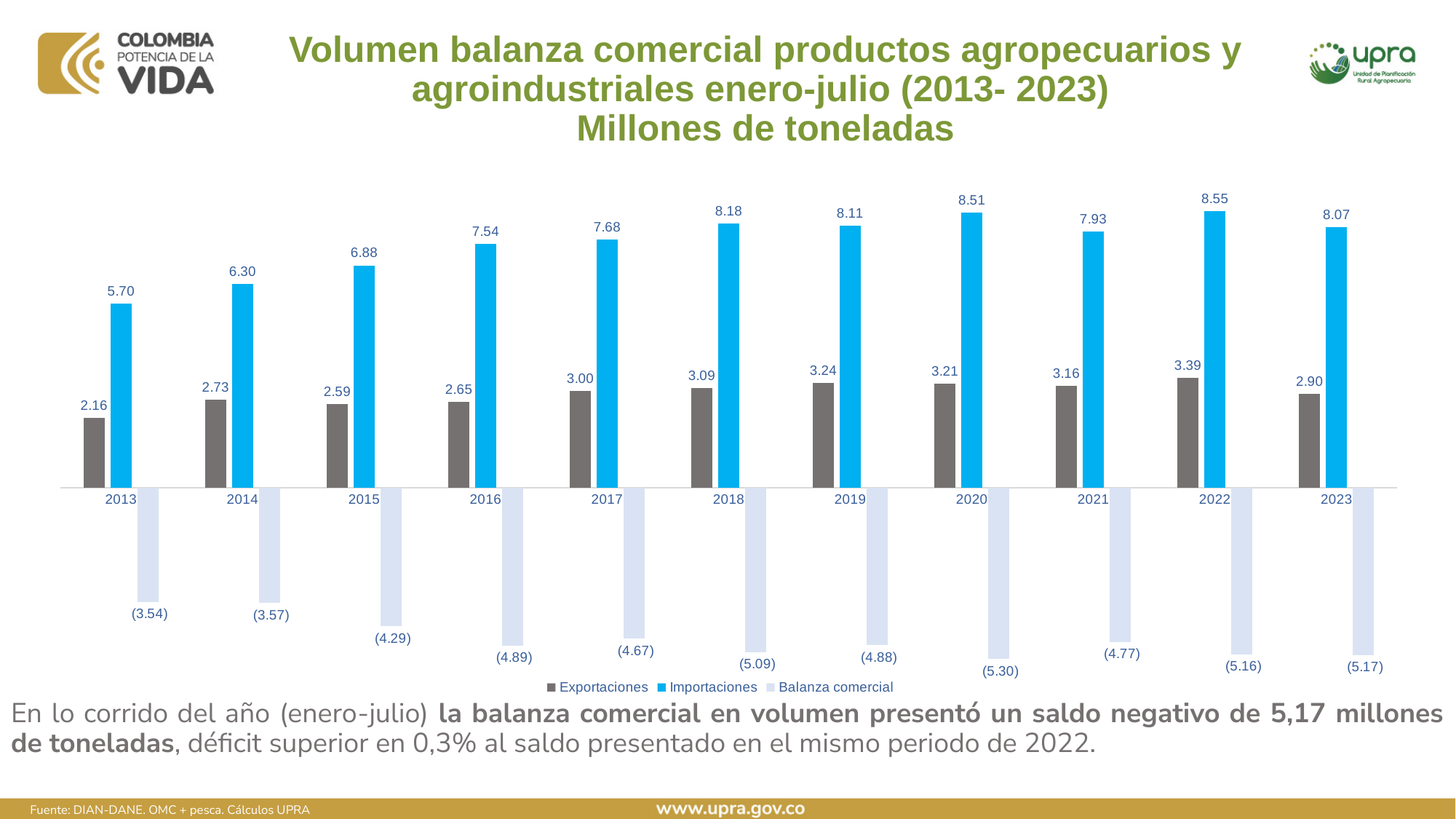

# Volumen balanza comercial productos agropecuarios y agroindustriales enero-julio (2013- 2023) Millones de toneladas

### Chart

| Category | Exportaciones | Importaciones | Balanza comercial |
|---|---|---|---|
| 2013 | 2.1601251490499997 | 5.698348298920001 | -3.5382231498700025 |
| 2014 | 2.7306227687499964 | 6.3022322053400055 | -3.5716094365899993 |
| 2015 | 2.5886848813599994 | 6.878115820020001 | -4.289430938660005 |
| 2016 | 2.649424946889998 | 7.539054721600005 | -4.88962977471 |
| 2017 | 3.0045775661499956 | 7.678246927170002 | -4.673669361020006 |
| 2018 | 3.093477274229994 | 8.183822448449998 | -5.090345174219999 |
| 2019 | 3.235604533839999 | 8.111646858690007 | -4.876042324849998 |
| 2020 | 3.209492690319999 | 8.510822812630005 | -5.301330122310006 |
| 2021 | 3.1562530468299967 | 7.925237539650008 | -4.768984492820008 |
| 2022 | 3.3900202611199957 | 8.547397925238212 | -5.157377664118217 |
| 2023 | 2.900121562659999 | 8.071973884935627 | -5.171852322275626 |
En lo corrido del año (enero-julio) la balanza comercial en volumen presentó un saldo negativo de 5,17 millones de toneladas, déficit superior en 0,3% al saldo presentado en el mismo periodo de 2022.
Fuente: DIAN-DANE. OMC + pesca. Cálculos UPRA